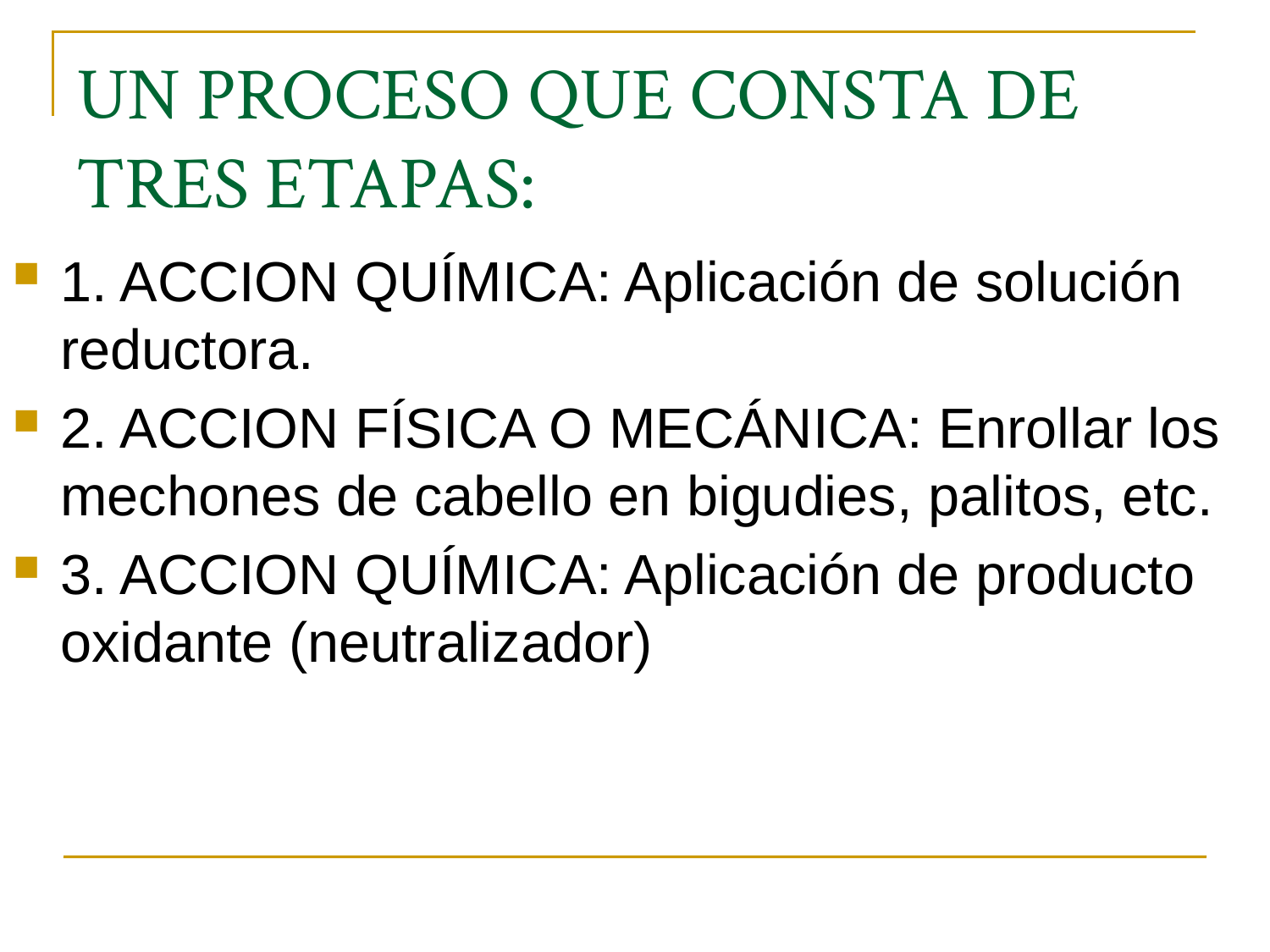

# UN PROCESO QUE CONSTA DE TRES ETAPAS:
1. ACCION QUÍMICA: Aplicación de solución reductora.
2. ACCION FÍSICA O MECÁNICA: Enrollar los mechones de cabello en bigudies, palitos, etc.
3. ACCION QUÍMICA: Aplicación de producto oxidante (neutralizador)